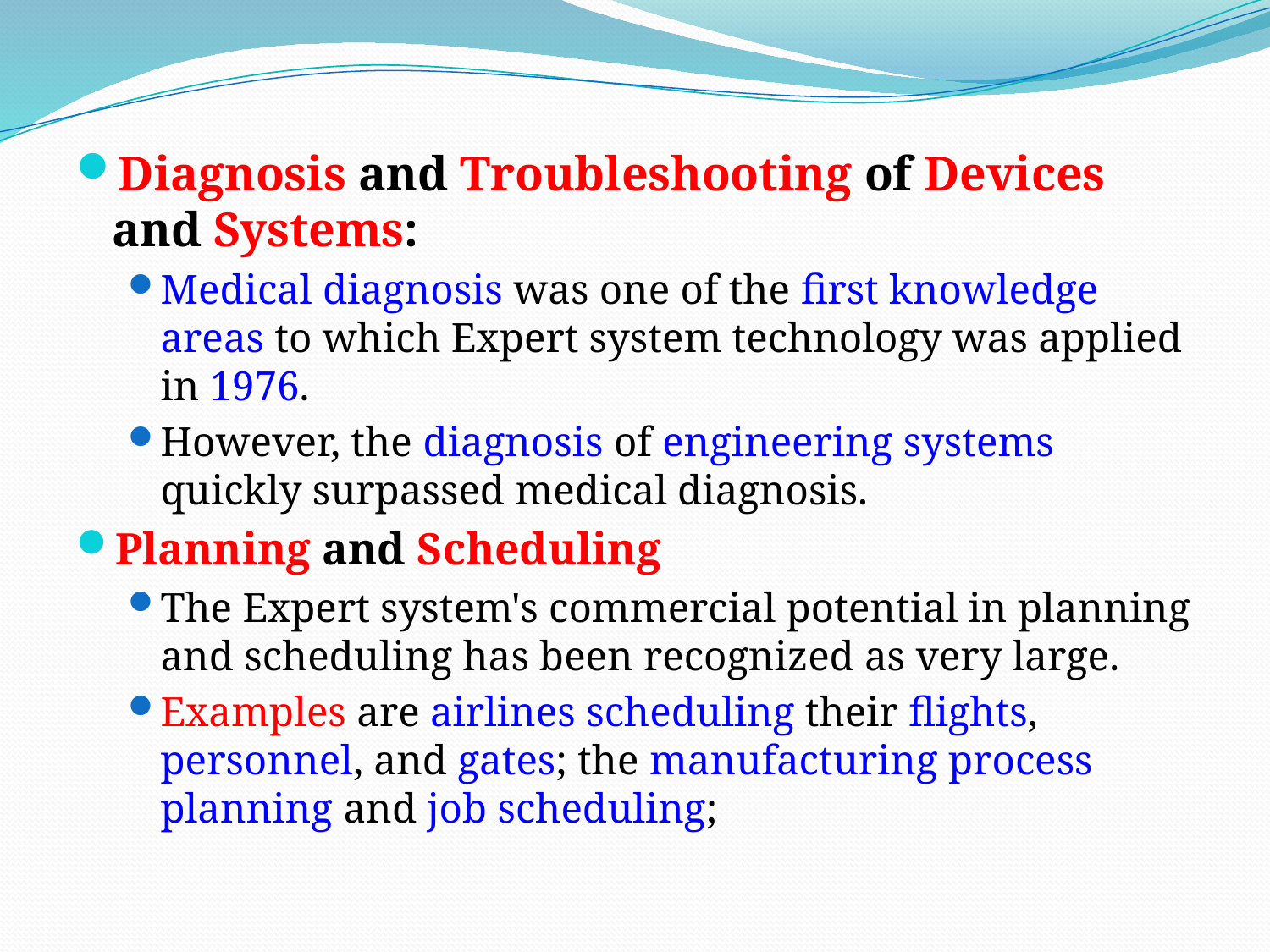

Diagnosis and Troubleshooting of Devices and Systems:
Medical diagnosis was one of the first knowledge areas to which Expert system technology was applied in 1976.
However, the diagnosis of engineering systems quickly surpassed medical diagnosis.
Planning and Scheduling
The Expert system's commercial potential in planning and scheduling has been recognized as very large.
Examples are airlines scheduling their flights, personnel, and gates; the manufacturing process planning and job scheduling;